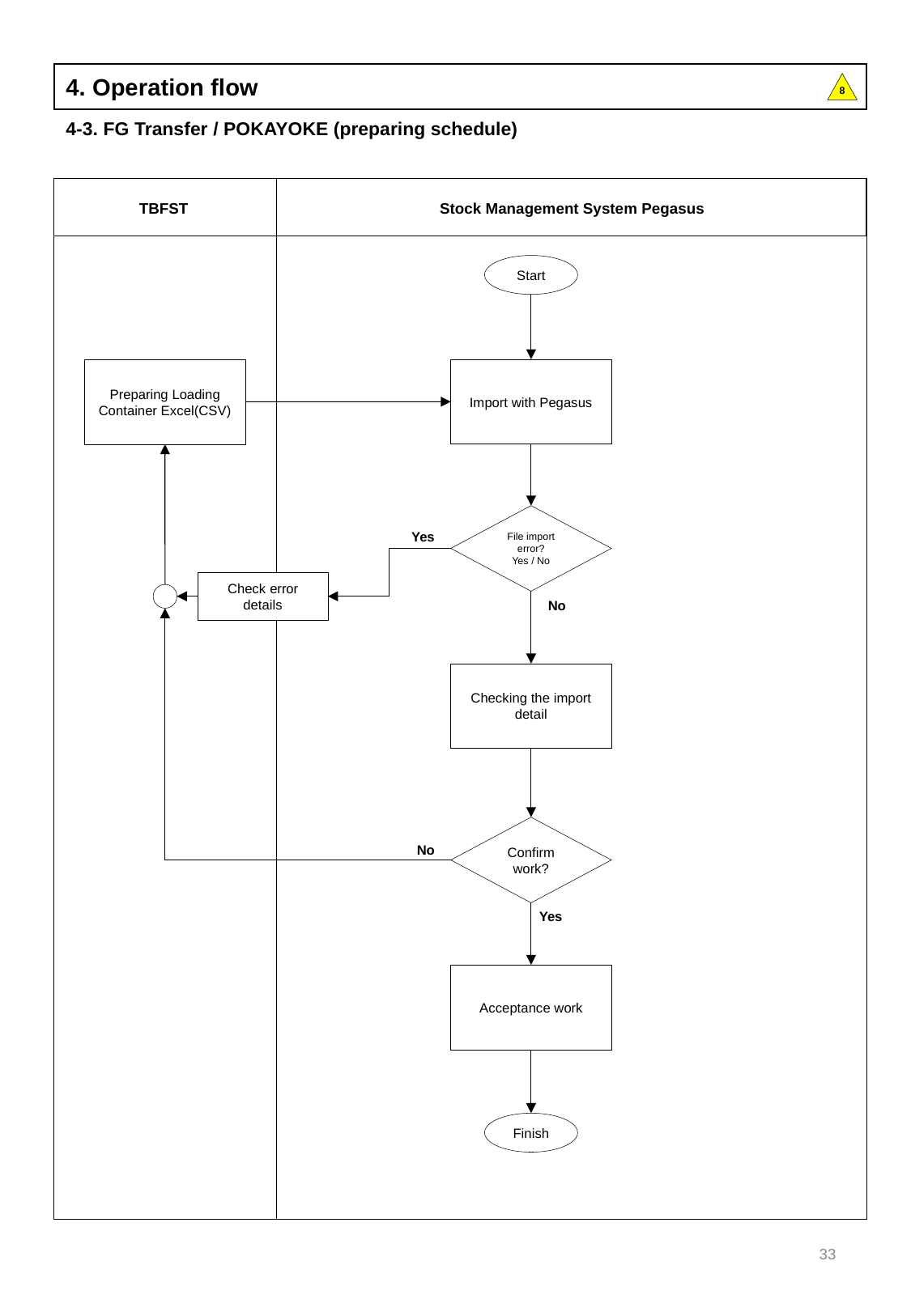

4. Operation flow
8
4-3. FG Transfer / POKAYOKE (preparing schedule)

Stock Management System Pegasus
TBFST
Start
Import with Pegasus
Preparing Loading Container Excel(CSV)
File import error?
Yes / No
Yes
Check error details

No
Checking the import detail
Confirm work?
No
Yes
Acceptance work
Finish
33